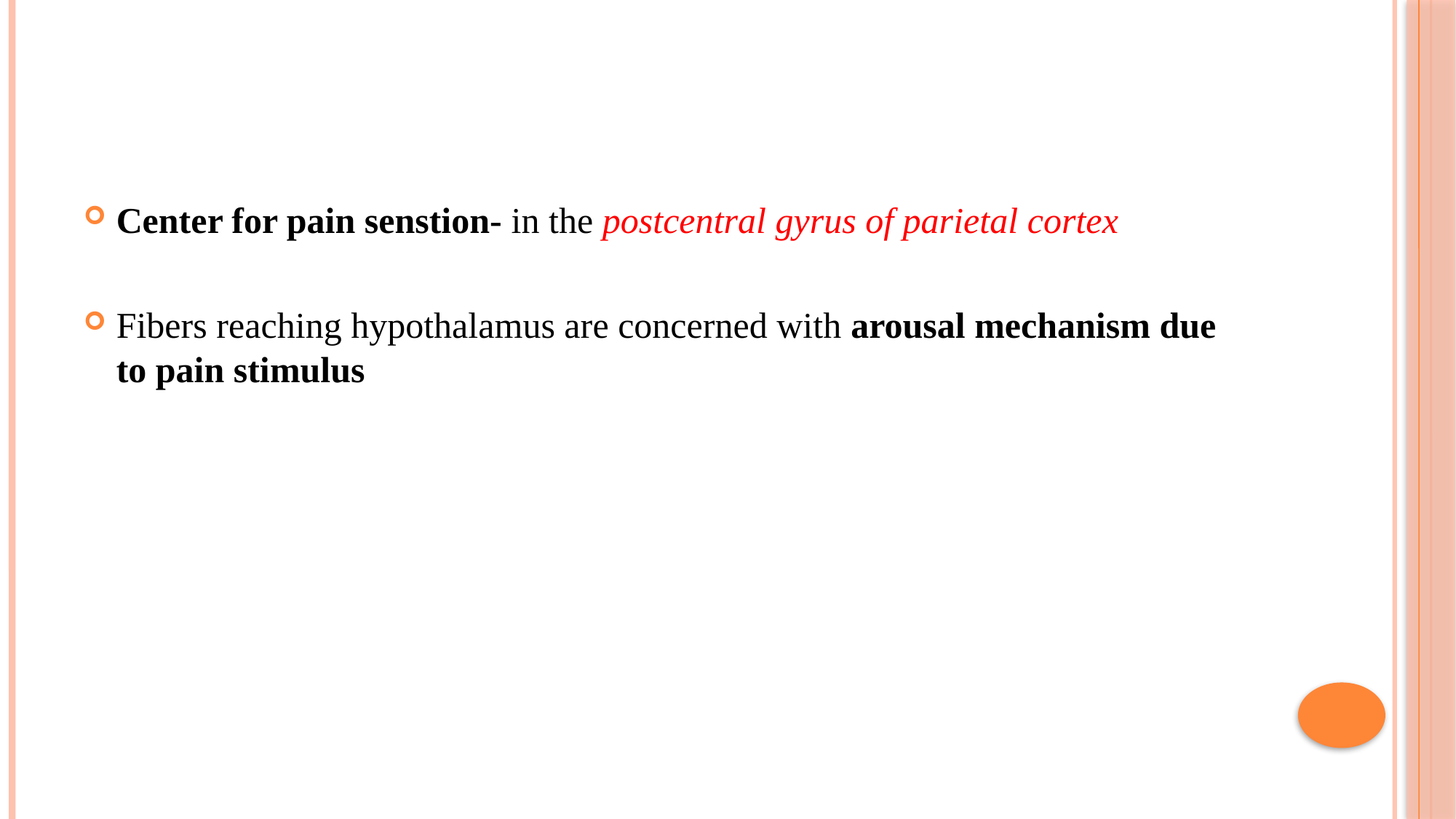

#
Center for pain senstion- in the postcentral gyrus of parietal cortex

Fibers reaching hypothalamus are concerned with arousal mechanism due to pain stimulus